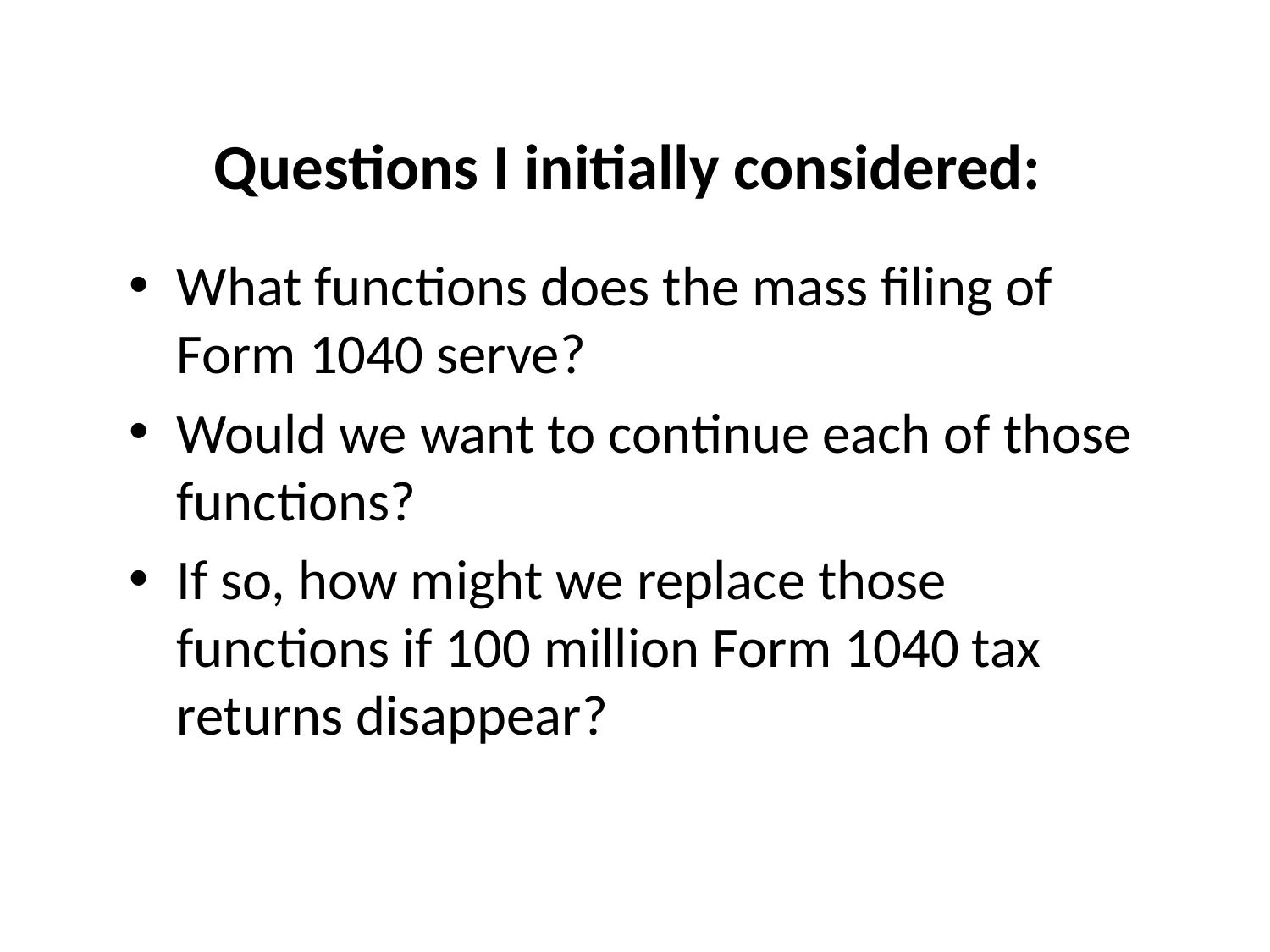

# Questions I initially considered:
What functions does the mass filing of Form 1040 serve?
Would we want to continue each of those functions?
If so, how might we replace those functions if 100 million Form 1040 tax returns disappear?